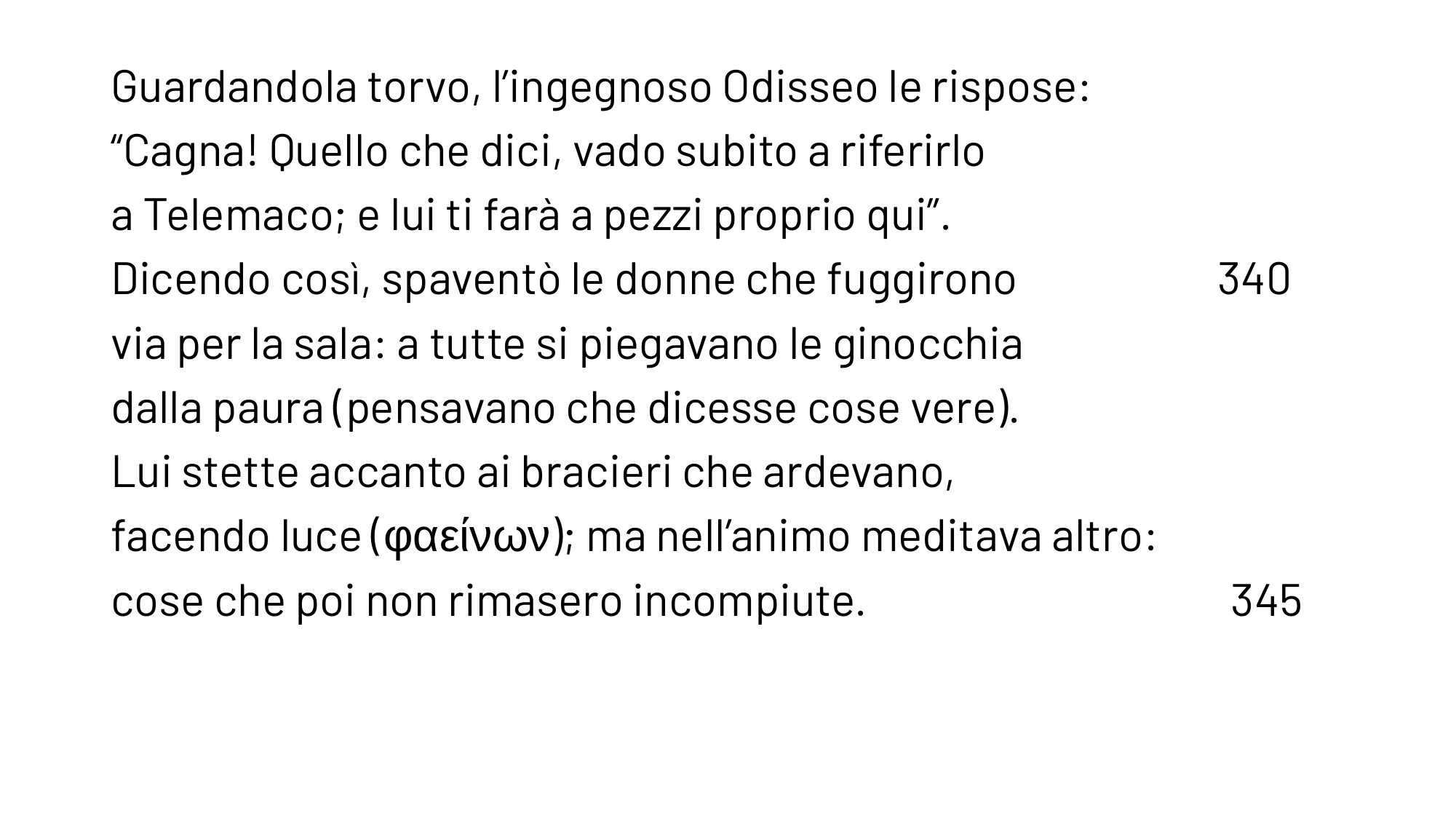

Guardandola torvo, l’ingegnoso Odisseo le rispose:
“Cagna! Quello che dici, vado subito a riferirlo
a Telemaco; e lui ti farà a pezzi proprio qui”.
Dicendo così, spaventò le donne che fuggirono                      340
via per la sala: a tutte si piegavano le ginocchia
dalla paura (pensavano che dicesse cose vere).
Lui stette accanto ai bracieri che ardevano,
facendo luce (φαείνων); ma nell’animo meditava altro:
cose che poi non rimasero incompiute.                                        345